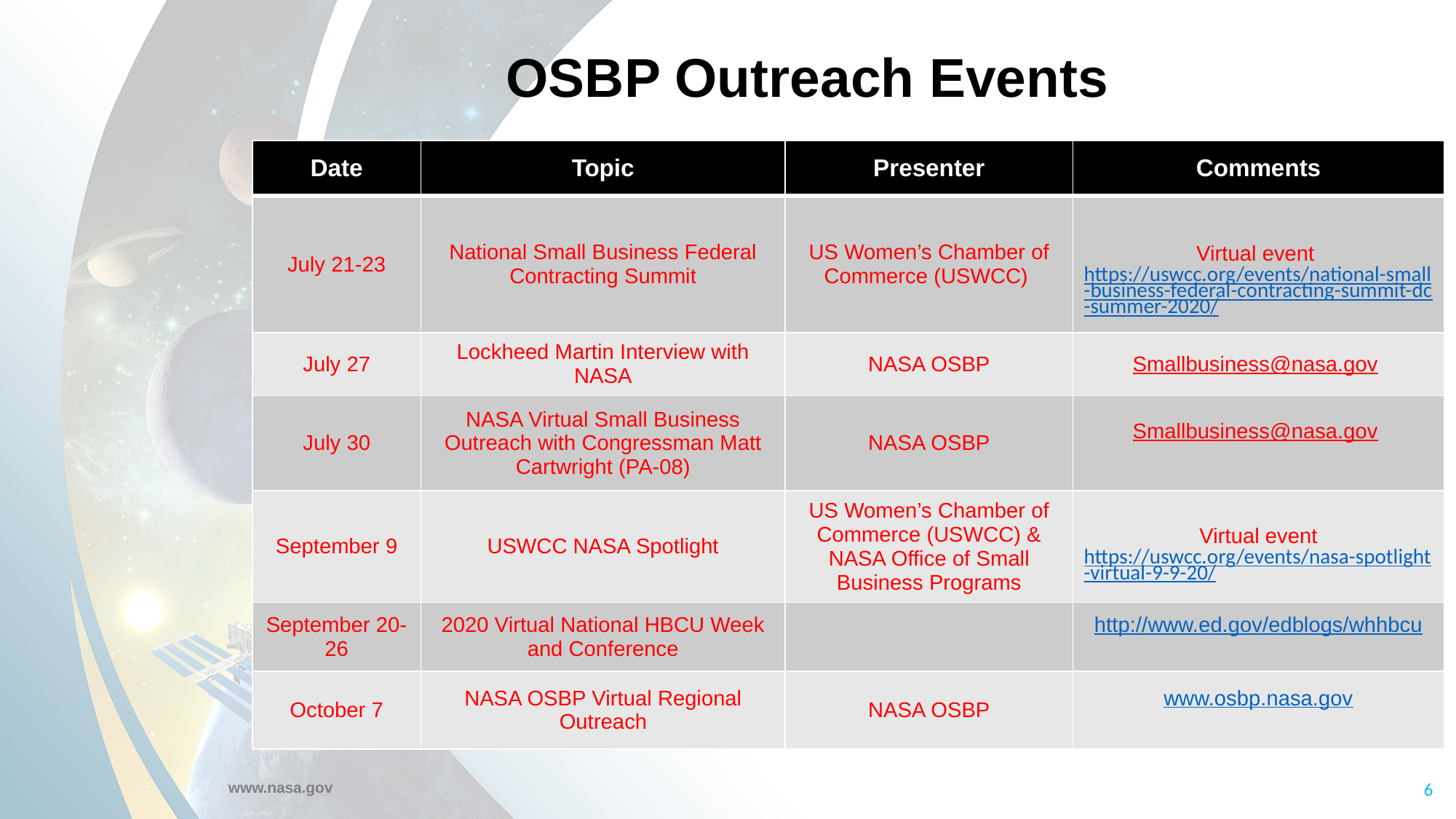

# OSBP Outreach Events
| Date | Topic | Presenter | Comments |
| --- | --- | --- | --- |
| July 21-23 | National Small Business Federal Contracting Summit | US Women’s Chamber of Commerce (USWCC) | Virtual event https://uswcc.org/events/national-small-business-federal-contracting-summit-dc-summer-2020/ |
| July 27 | Lockheed Martin Interview with NASA | NASA OSBP | Smallbusiness@nasa.gov |
| July 30 | NASA Virtual Small Business Outreach with Congressman Matt Cartwright (PA-08) | NASA OSBP | Smallbusiness@nasa.gov |
| September 9 | USWCC NASA Spotlight | US Women’s Chamber of Commerce (USWCC) & NASA Office of Small Business Programs | Virtual event https://uswcc.org/events/nasa-spotlight-virtual-9-9-20/ |
| September 20-26 | 2020 Virtual National HBCU Week and Conference |  | http://www.ed.gov/edblogs/whhbcu |
| October 7 | NASA OSBP Virtual Regional Outreach | NASA OSBP | www.osbp.nasa.gov |
6